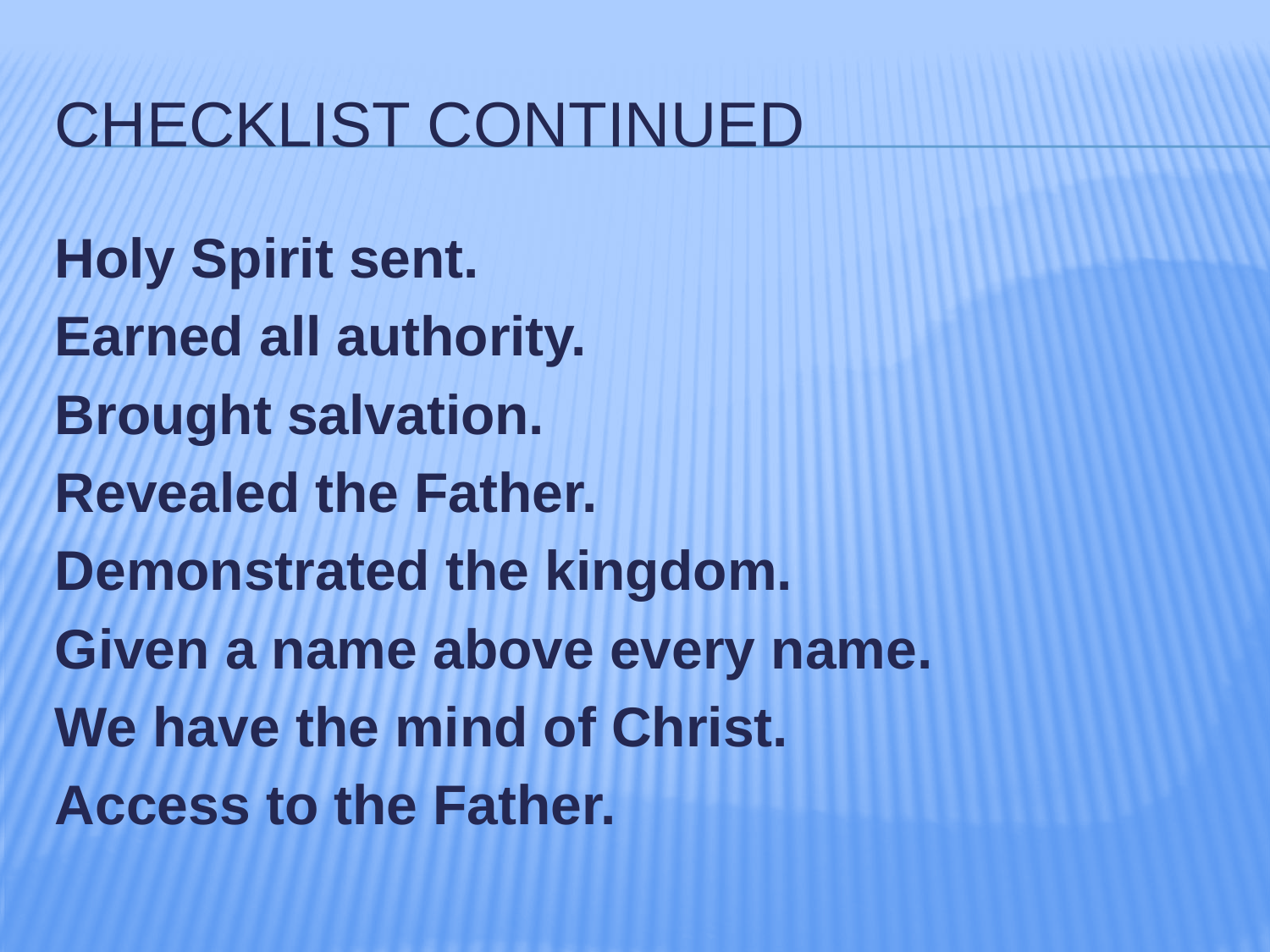

# Checklist continued
Holy Spirit sent.
Earned all authority.
Brought salvation.
Revealed the Father.
Demonstrated the kingdom.
Given a name above every name.
We have the mind of Christ.
Access to the Father.